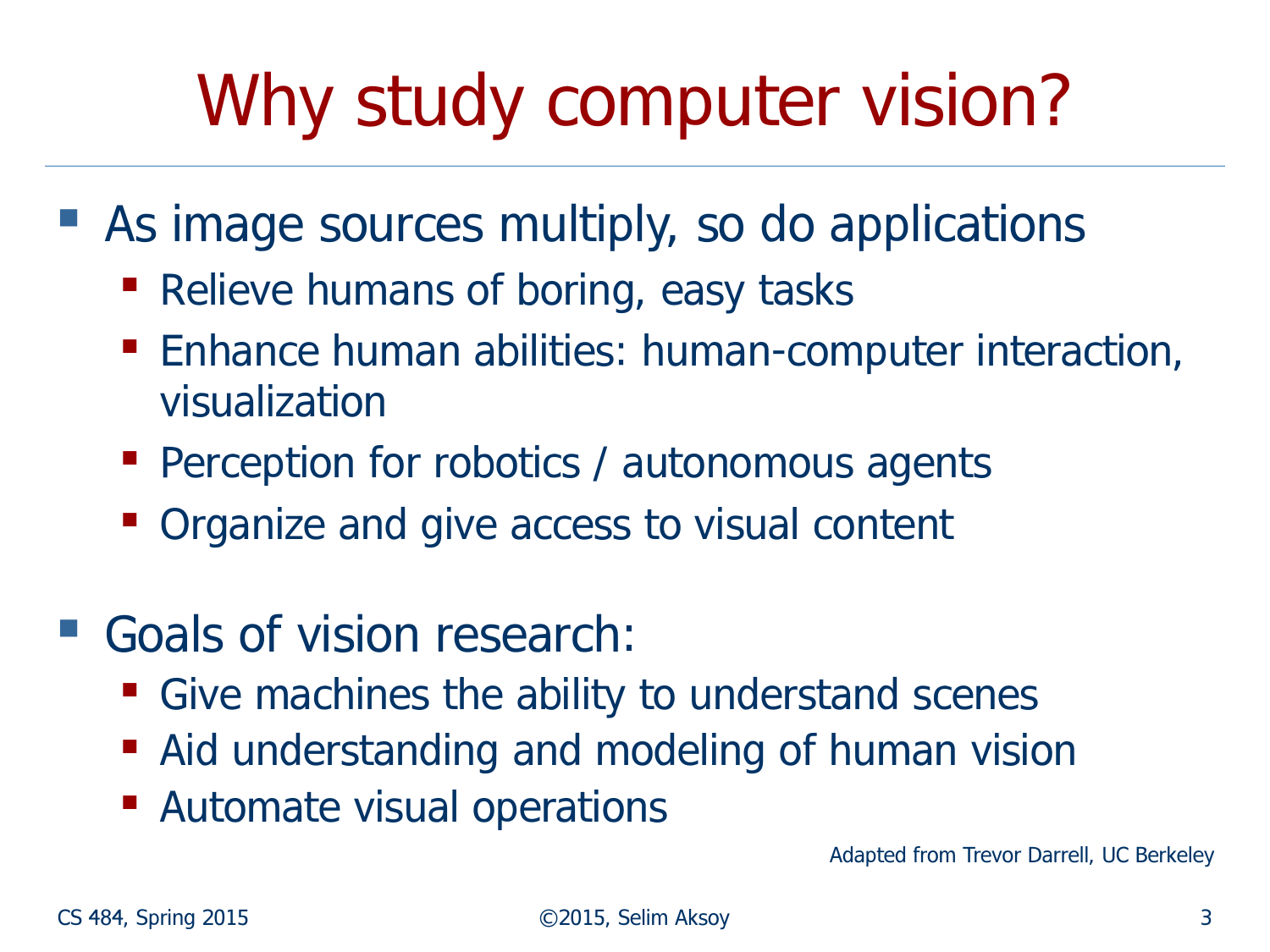

# Why study computer vision?
As image sources multiply, so do applications
Relieve humans of boring, easy tasks
Enhance human abilities: human-computer interaction, visualization
Perception for robotics / autonomous agents
Organize and give access to visual content

Goals of vision research:
Give machines the ability to understand scenes
Aid understanding and modeling of human vision
Automate visual operations
Adapted from Trevor Darrell, UC Berkeley
CS 484, Spring 2015
©2015, Selim Aksoy
3